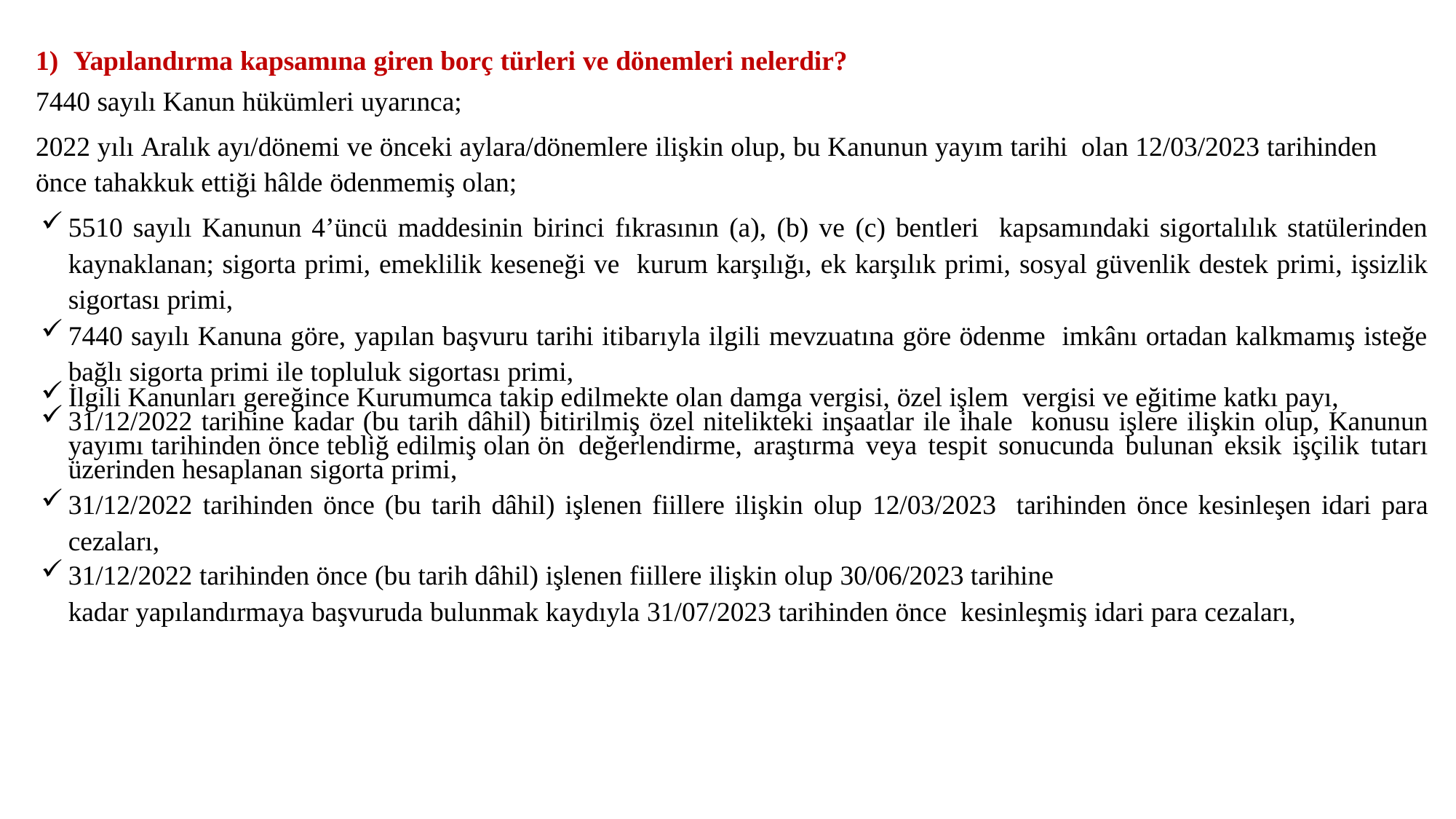

1) Yapılandırma kapsamına giren borç türleri ve dönemleri nelerdir?
7440 sayılı Kanun hükümleri uyarınca;
2022 yılı Aralık ayı/dönemi ve önceki aylara/dönemlere ilişkin olup, bu Kanunun yayım tarihi  olan 12/03/2023 tarihinden önce tahakkuk ettiği hâlde ödenmemiş olan;
5510 sayılı Kanunun 4’üncü maddesinin birinci fıkrasının (a), (b) ve (c) bentleri  kapsamındaki sigortalılık statülerinden kaynaklanan; sigorta primi, emeklilik keseneği ve  kurum karşılığı, ek karşılık primi, sosyal güvenlik destek primi, işsizlik sigortası primi,
7440 sayılı Kanuna göre, yapılan başvuru tarihi itibarıyla ilgili mevzuatına göre ödenme  imkânı ortadan kalkmamış isteğe bağlı sigorta primi ile topluluk sigortası primi,
İlgili Kanunları gereğince Kurumumca takip edilmekte olan damga vergisi, özel işlem  vergisi ve eğitime katkı payı,
31/12/2022 tarihine kadar (bu tarih dâhil) bitirilmiş özel nitelikteki inşaatlar ile ihale  konusu işlere ilişkin olup, Kanunun yayımı tarihinden önce tebliğ edilmiş olan ön  değerlendirme, araştırma veya tespit sonucunda bulunan eksik işçilik tutarı üzerinden hesaplanan sigorta primi,
31/12/2022 tarihinden önce (bu tarih dâhil) işlenen fiillere ilişkin olup 12/03/2023  tarihinden önce kesinleşen idari para cezaları,
31/12/2022 tarihinden önce (bu tarih dâhil) işlenen fiillere ilişkin olup 30/06/2023 tarihine
kadar yapılandırmaya başvuruda bulunmak kaydıyla 31/07/2023 tarihinden önce  kesinleşmiş idari para cezaları,